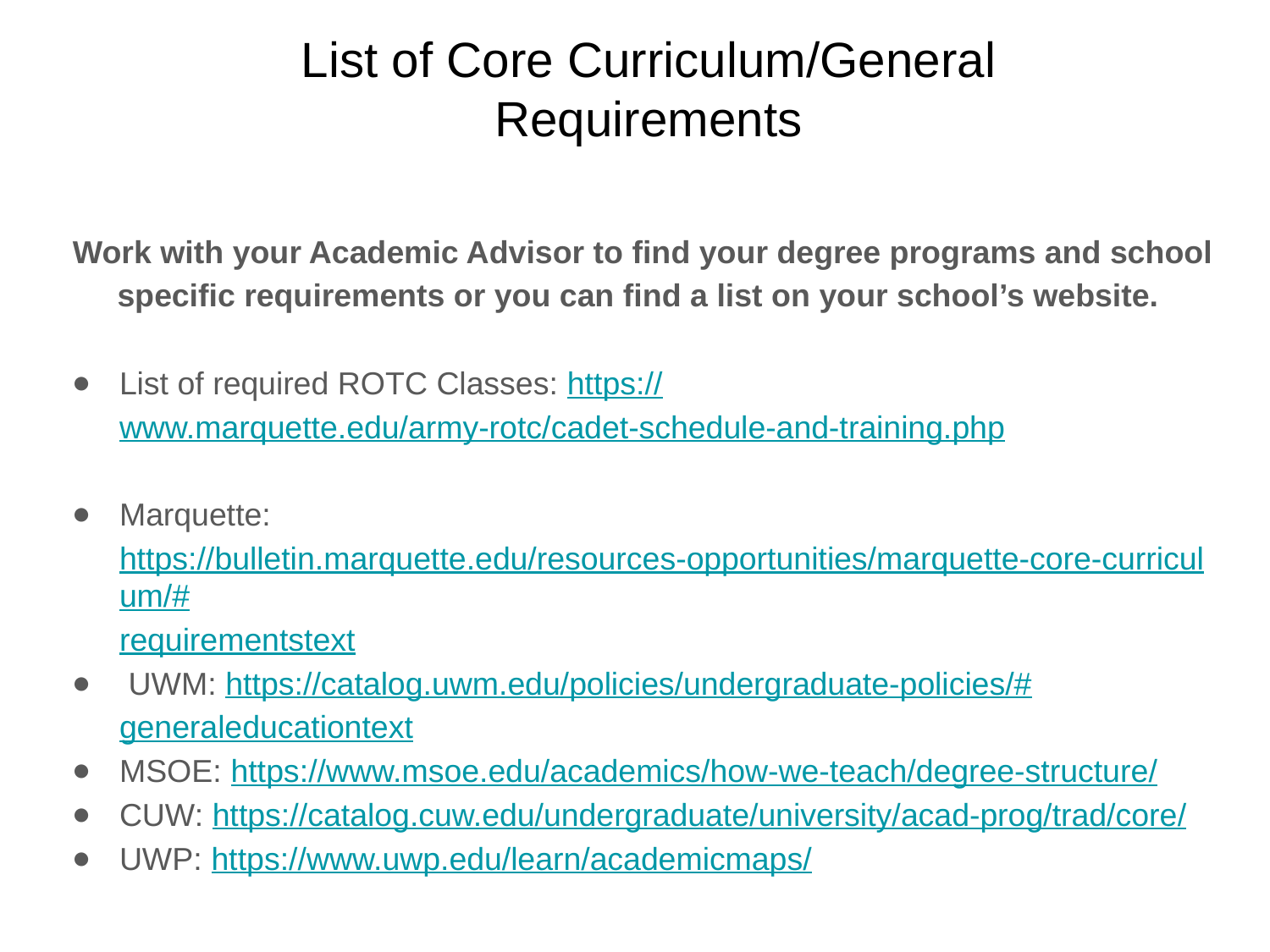

# List of Core Curriculum/General Requirements
Work with your Academic Advisor to find your degree programs and school specific requirements or you can find a list on your school’s website.

List of required ROTC Classes: https://www.marquette.edu/army-rotc/cadet-schedule-and-training.php

Marquette: https://bulletin.marquette.edu/resources-opportunities/marquette-core-curriculum/#requirementstext
 UWM: https://catalog.uwm.edu/policies/undergraduate-policies/#generaleducationtext
MSOE: https://www.msoe.edu/academics/how-we-teach/degree-structure/
CUW: https://catalog.cuw.edu/undergraduate/university/acad-prog/trad/core/
UWP: https://www.uwp.edu/learn/academicmaps/